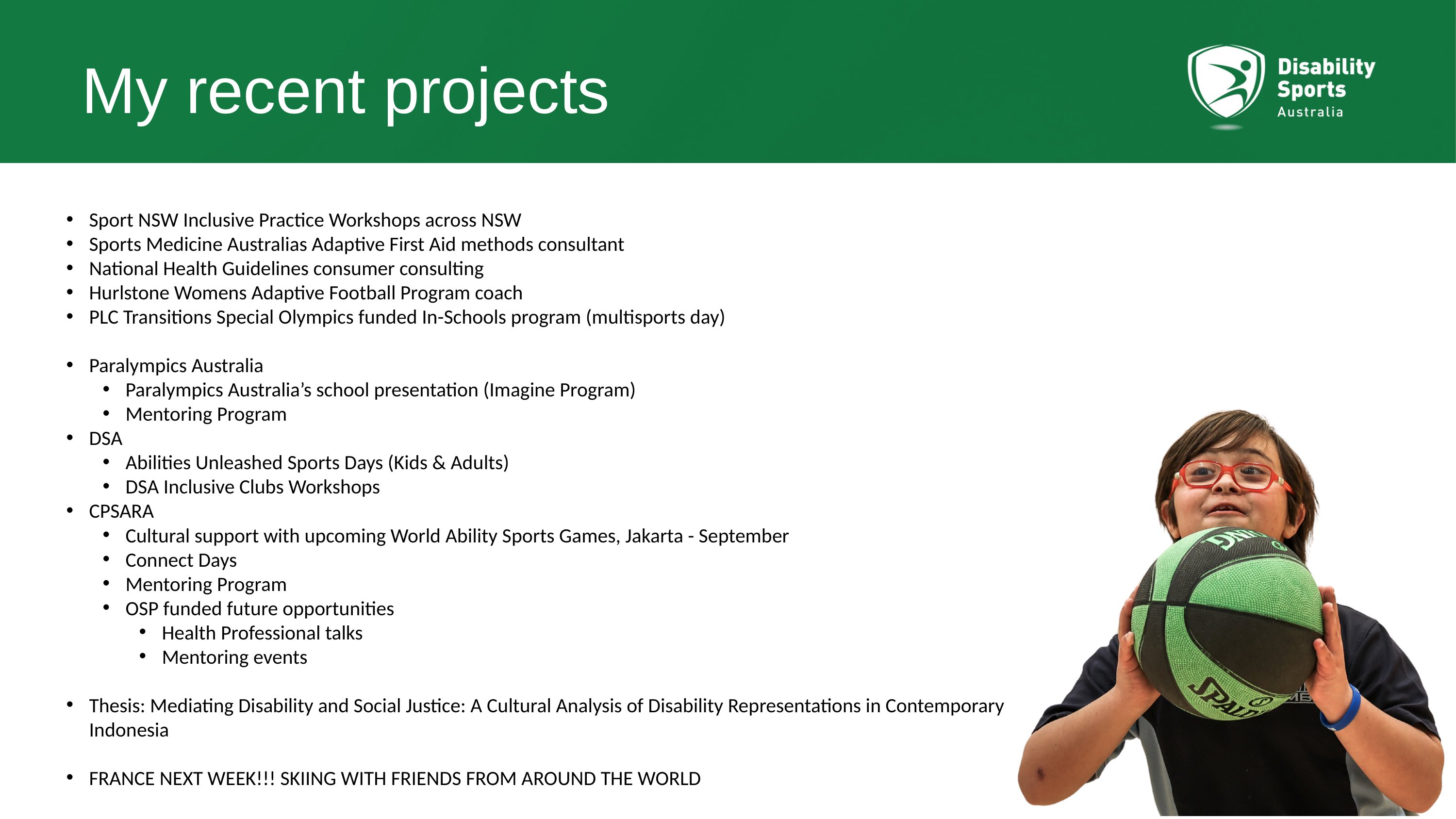

My recent projects
Sport NSW Inclusive Practice Workshops across NSW
Sports Medicine Australias Adaptive First Aid methods consultant
National Health Guidelines consumer consulting
Hurlstone Womens Adaptive Football Program coach
PLC Transitions Special Olympics funded In-Schools program (multisports day)

Paralympics Australia
Paralympics Australia’s school presentation (Imagine Program)
Mentoring Program
DSA
Abilities Unleashed Sports Days (Kids & Adults)
DSA Inclusive Clubs Workshops
CPSARA
Cultural support with upcoming World Ability Sports Games, Jakarta - September
Connect Days
Mentoring Program
OSP funded future opportunities
Health Professional talks
Mentoring events

Thesis: Mediating Disability and Social Justice: A Cultural Analysis of Disability Representations in Contemporary Indonesia

FRANCE NEXT WEEK!!! SKIING WITH FRIENDS FROM AROUND THE WORLD